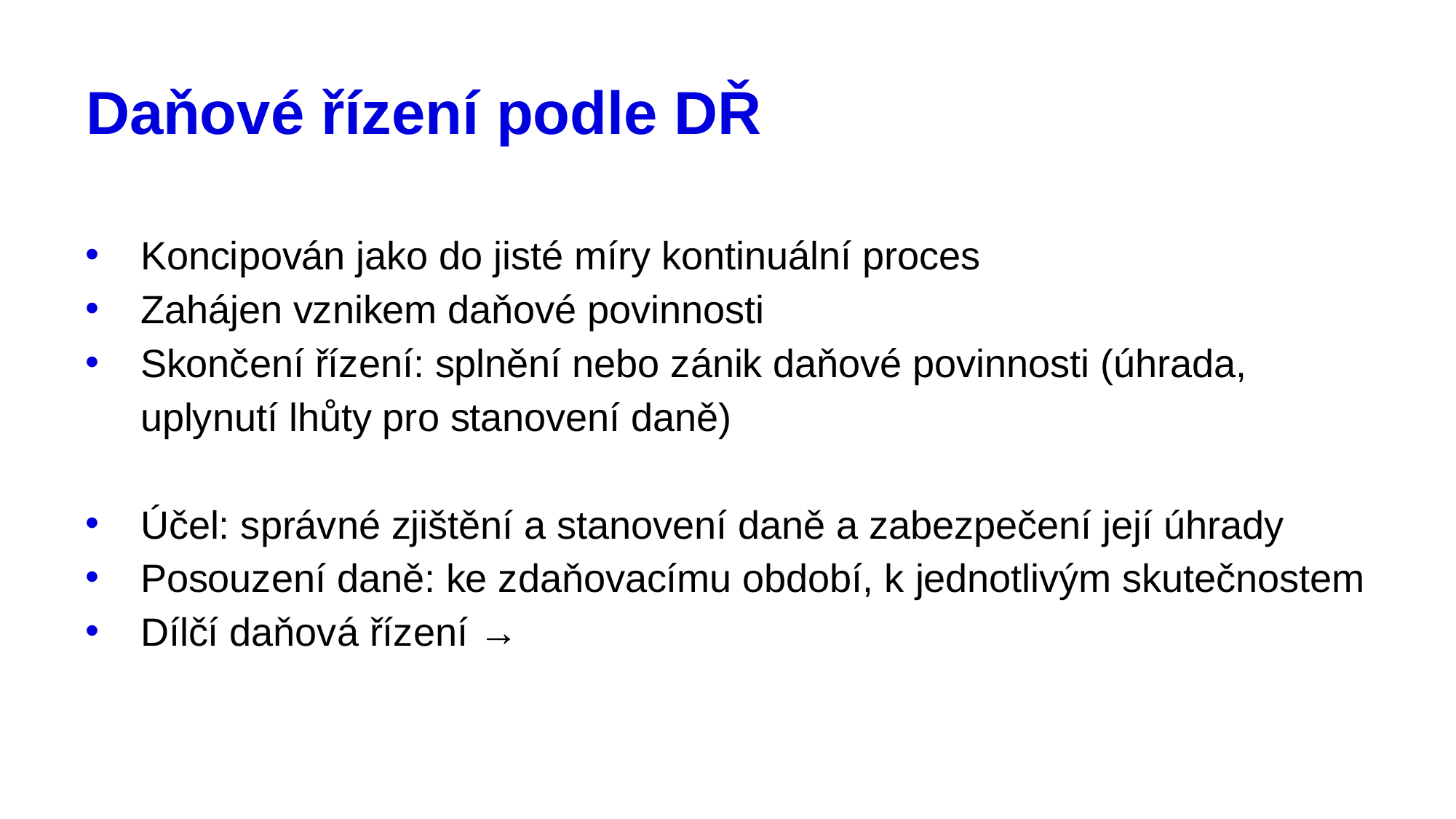

# Daňové řízení podle DŘ
Koncipován jako do jisté míry kontinuální proces
Zahájen vznikem daňové povinnosti
Skončení řízení: splnění nebo zánik daňové povinnosti (úhrada, uplynutí lhůty pro stanovení daně)

Účel: správné zjištění a stanovení daně a zabezpečení její úhrady
Posouzení daně: ke zdaňovacímu období, k jednotlivým skutečnostem
Dílčí daňová řízení →